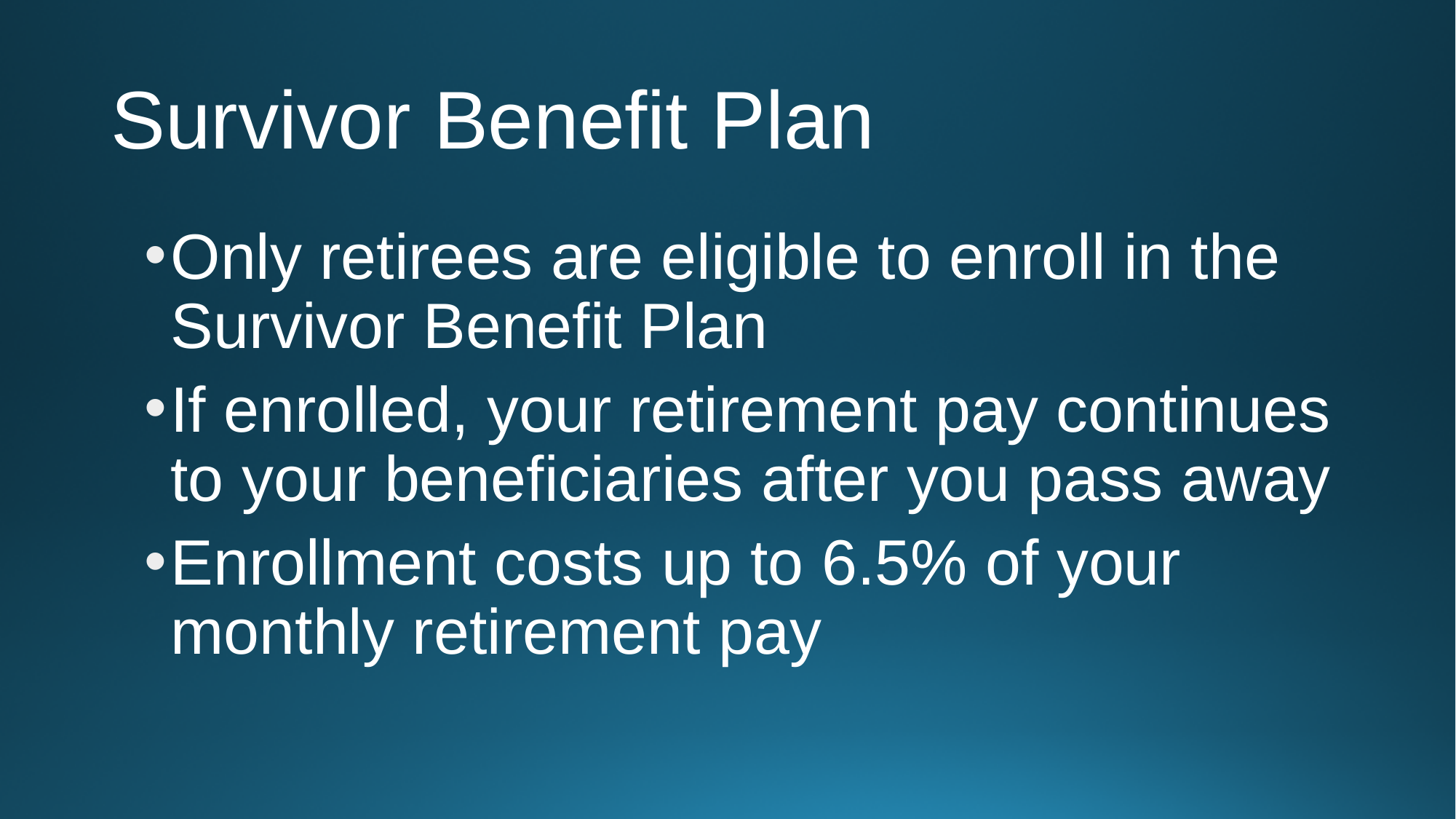

# Survivor Benefit Plan
Only retirees are eligible to enroll in the Survivor Benefit Plan
If enrolled, your retirement pay continues to your beneficiaries after you pass away
Enrollment costs up to 6.5% of your monthly retirement pay